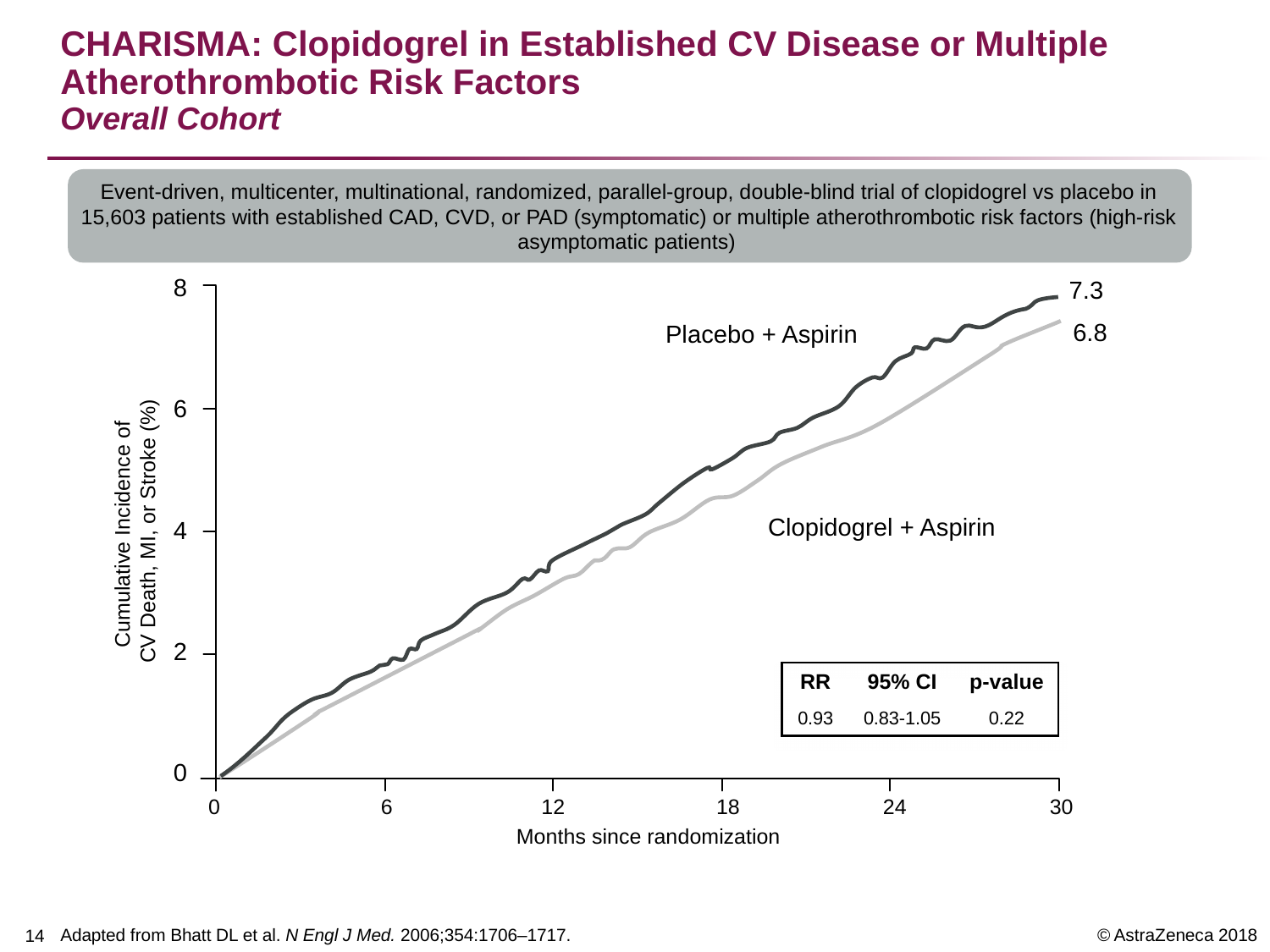

# CHARISMA: Clopidogrel in Established CV Disease or Multiple Atherothrombotic Risk Factors Overall Cohort
Event-driven, multicenter, multinational, randomized, parallel-group, double-blind trial of clopidogrel vs placebo in 15,603 patients with established CAD, CVD, or PAD (symptomatic) or multiple atherothrombotic risk factors (high-risk asymptomatic patients)
8
6
4
2
0
Cumulative Incidence of
CV Death, MI, or Stroke (%)
0	 6	12	18	24                   	30
Months since randomization
7.3

6.8
Placebo + Aspirin

Clopidogrel + Aspirin

| RR | 95% CI | p-value |
| --- | --- | --- |
| 0.93 | 0.83-1.05 | 0.22 |
Adapted from Bhatt DL et al. N Engl J Med. 2006;354:1706–1717.
14